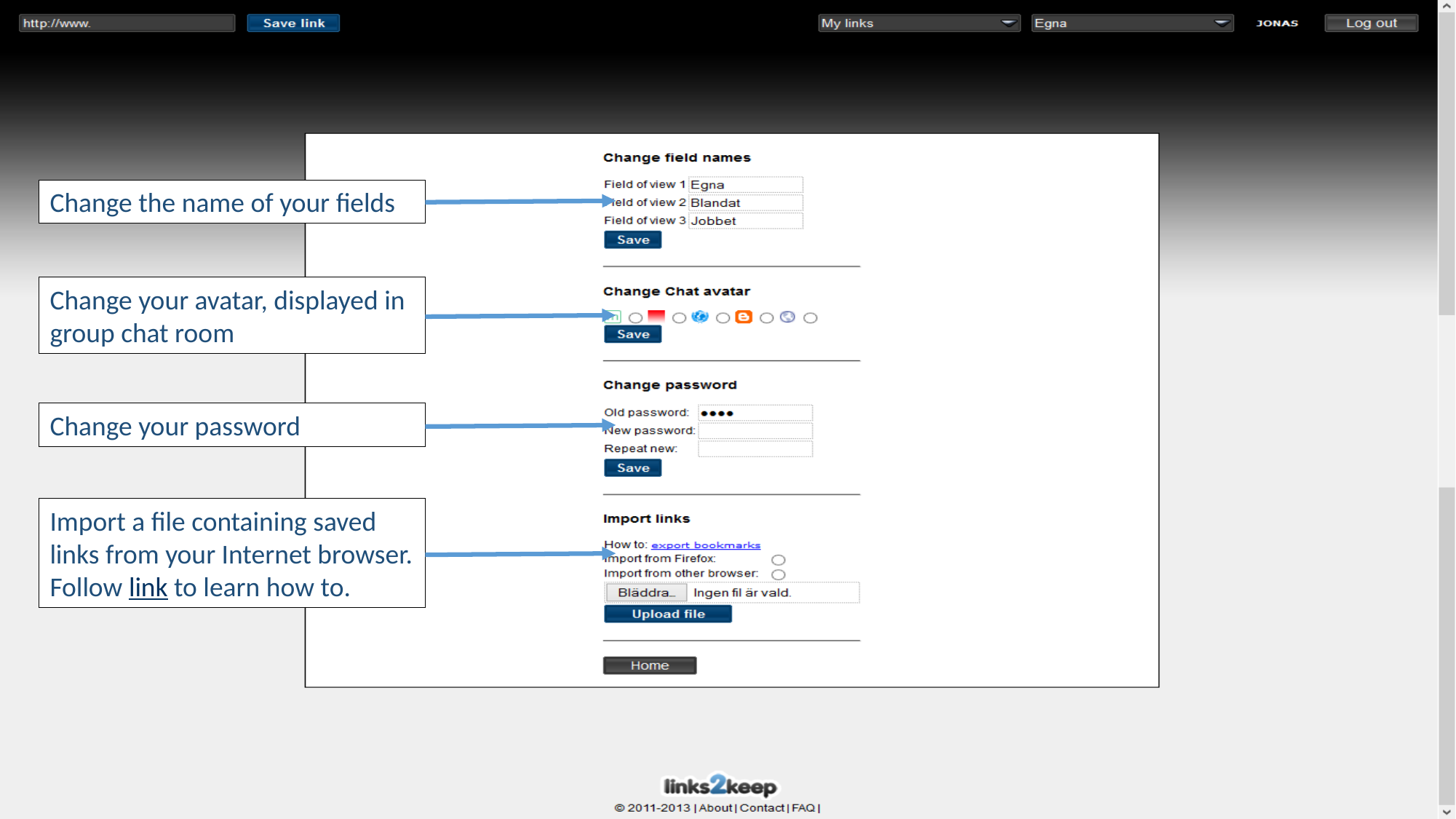

Change the name of your fields
Change your avatar, displayed in group chat room
Change your password
Import a file containing saved links from your Internet browser.
Follow link to learn how to.